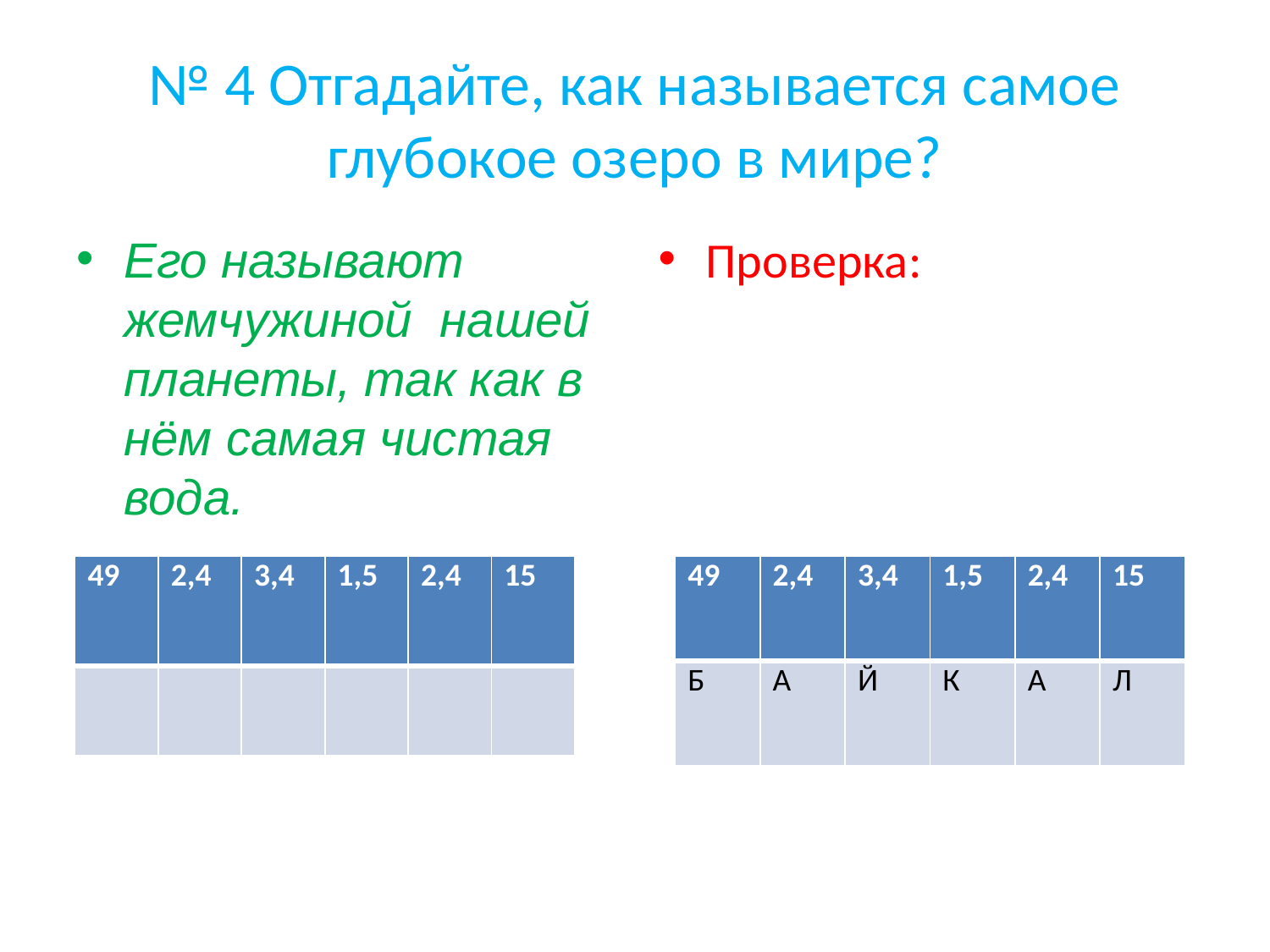

# № 4 Отгадайте, как называется самое глубокое озеро в мире?
Его называют  жемчужиной  нашей планеты, так как в нём самая чистая вода.

Проверка:
| 49 | 2,4 | 3,4 | 1,5 | 2,4 | 15 |
| --- | --- | --- | --- | --- | --- |
| Б | А | Й | К | А | Л |
| 49 | 2,4 | 3,4 | 1,5 | 2,4 | 15 |
| --- | --- | --- | --- | --- | --- |
|  |  |  |  |  |  |